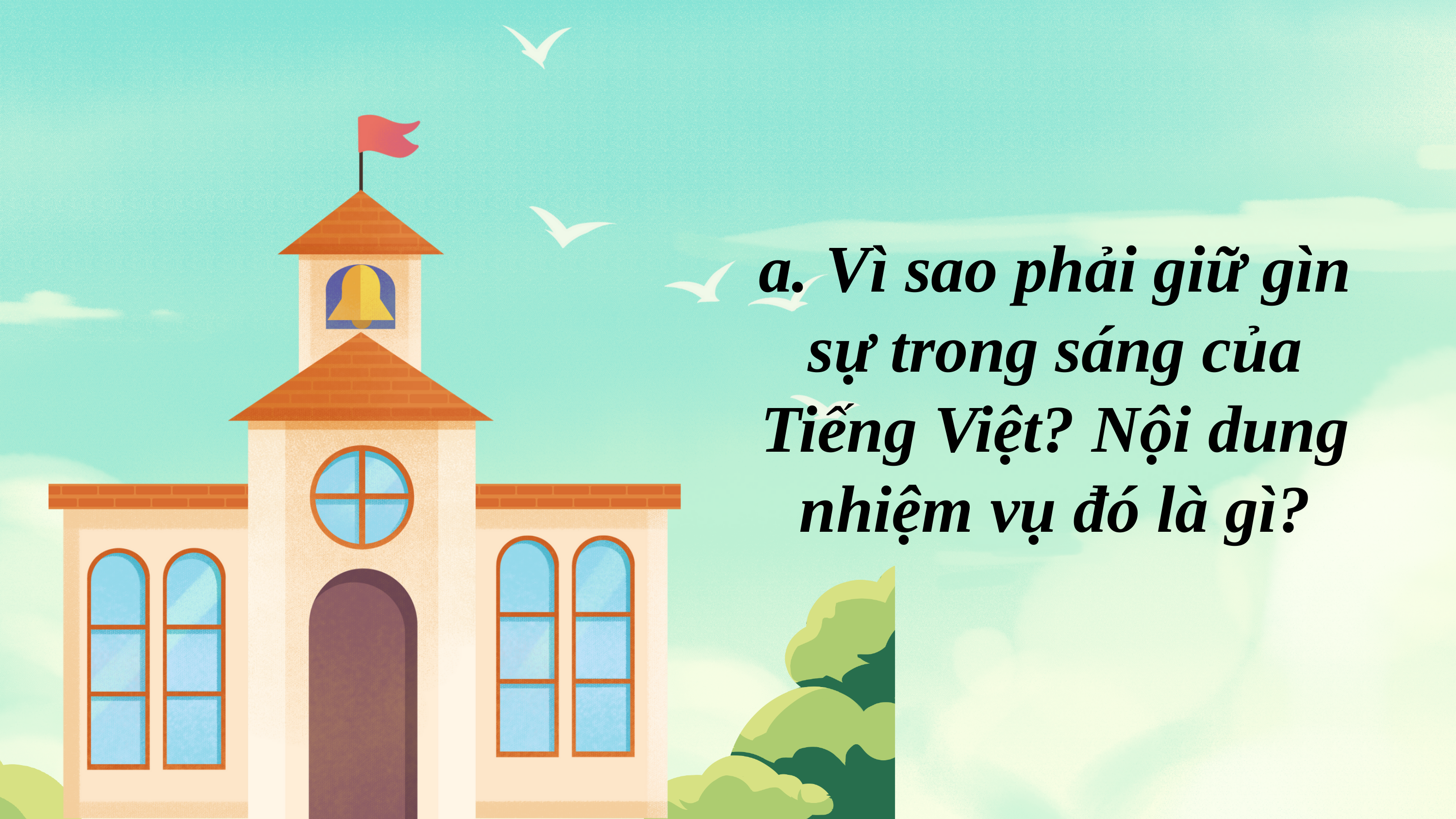

a. Vì sao phải giữ gìn sự trong sáng của Tiếng Việt? Nội dung nhiệm vụ đó là gì?